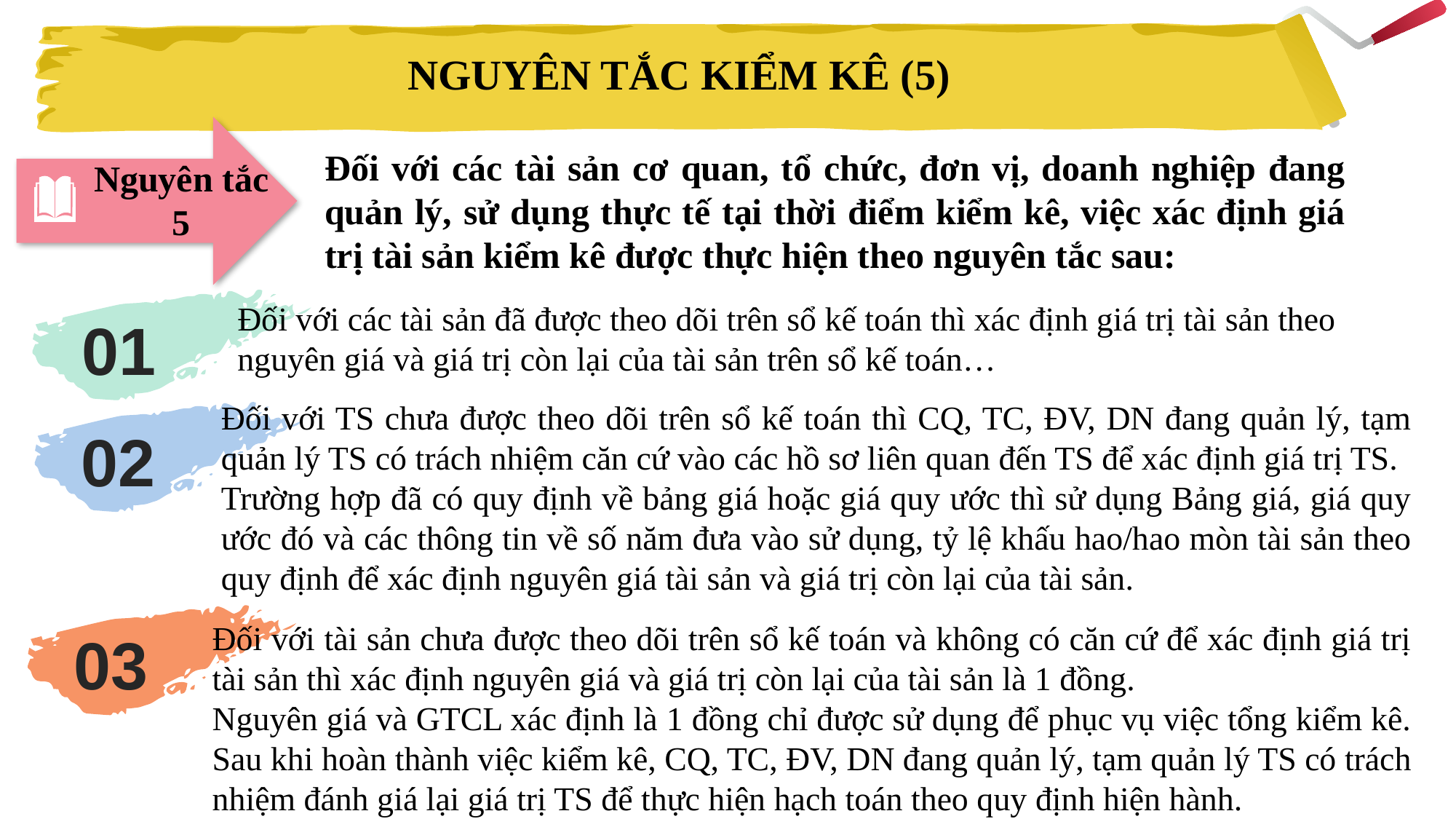

NGUYÊN TẮC KIỂM KÊ (5)

Đối với các tài sản cơ quan, tổ chức, đơn vị, doanh nghiệp đang quản lý, sử dụng thực tế tại thời điểm kiểm kê, việc xác định giá trị tài sản kiểm kê được thực hiện theo nguyên tắc sau:
Nguyên tắc 5

Đối với các tài sản đã được theo dõi trên sổ kế toán thì xác định giá trị tài sản theo nguyên giá và giá trị còn lại của tài sản trên sổ kế toán…

01
Đối với TS chưa được theo dõi trên sổ kế toán thì CQ, TC, ĐV, DN đang quản lý, tạm quản lý TS có trách nhiệm căn cứ vào các hồ sơ liên quan đến TS để xác định giá trị TS.
Trường hợp đã có quy định về bảng giá hoặc giá quy ước thì sử dụng Bảng giá, giá quy ước đó và các thông tin về số năm đưa vào sử dụng, tỷ lệ khấu hao/hao mòn tài sản theo quy định để xác định nguyên giá tài sản và giá trị còn lại của tài sản.

02
Đối với tài sản chưa được theo dõi trên sổ kế toán và không có căn cứ để xác định giá trị tài sản thì xác định nguyên giá và giá trị còn lại của tài sản là 1 đồng.
Nguyên giá và GTCL xác định là 1 đồng chỉ được sử dụng để phục vụ việc tổng kiểm kê. Sau khi hoàn thành việc kiểm kê, CQ, TC, ĐV, DN đang quản lý, tạm quản lý TS có trách nhiệm đánh giá lại giá trị TS để thực hiện hạch toán theo quy định hiện hành.

03